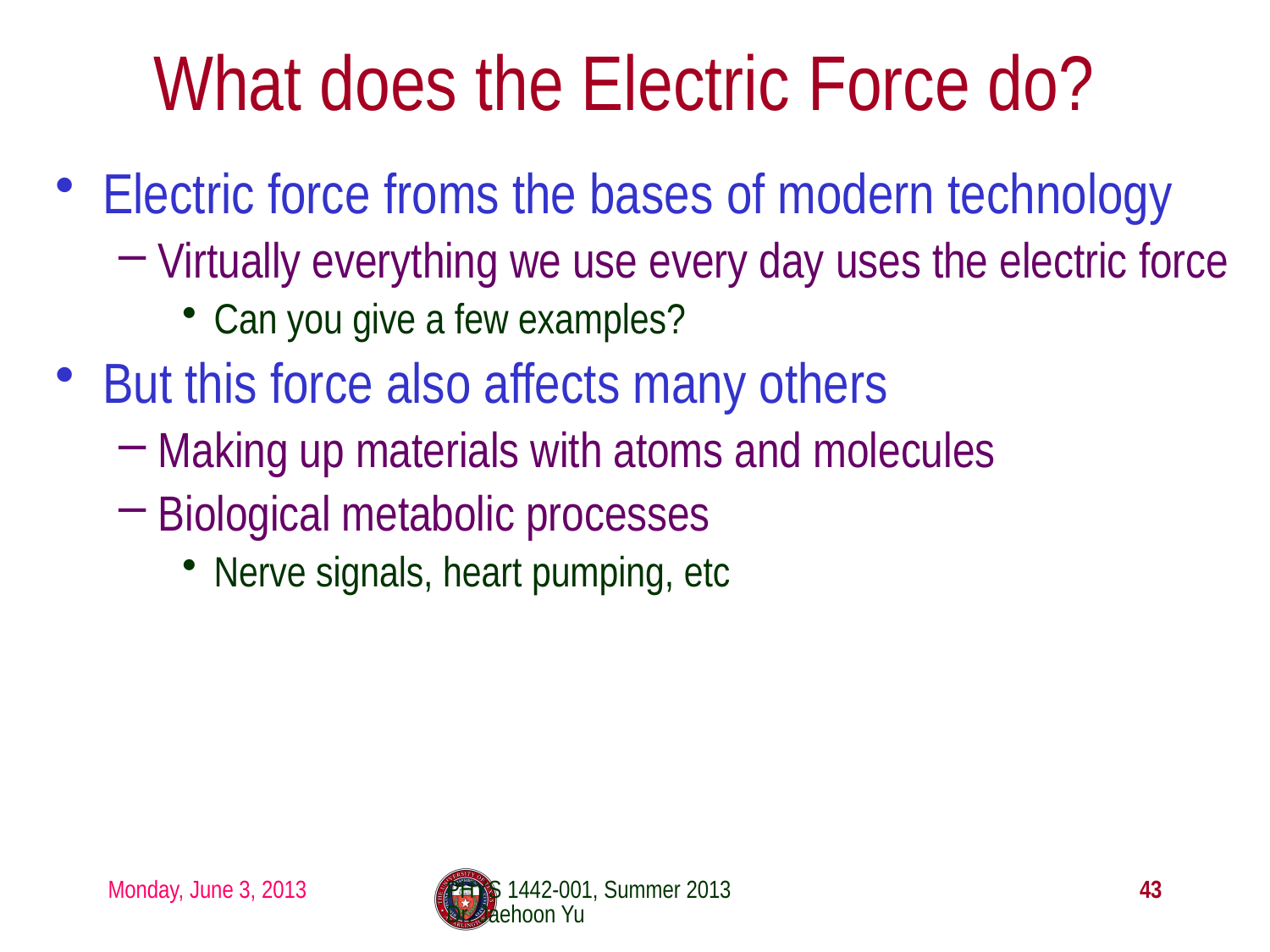

# What does the Electric Force do?
Electric force froms the bases of modern technology
Virtually everything we use every day uses the electric force
Can you give a few examples?
But this force also affects many others
Making up materials with atoms and molecules
Biological metabolic processes
Nerve signals, heart pumping, etc
Monday, June 3, 2013
PHYS 1442-001, Summer 2013               Dr. Jaehoon Yu
43